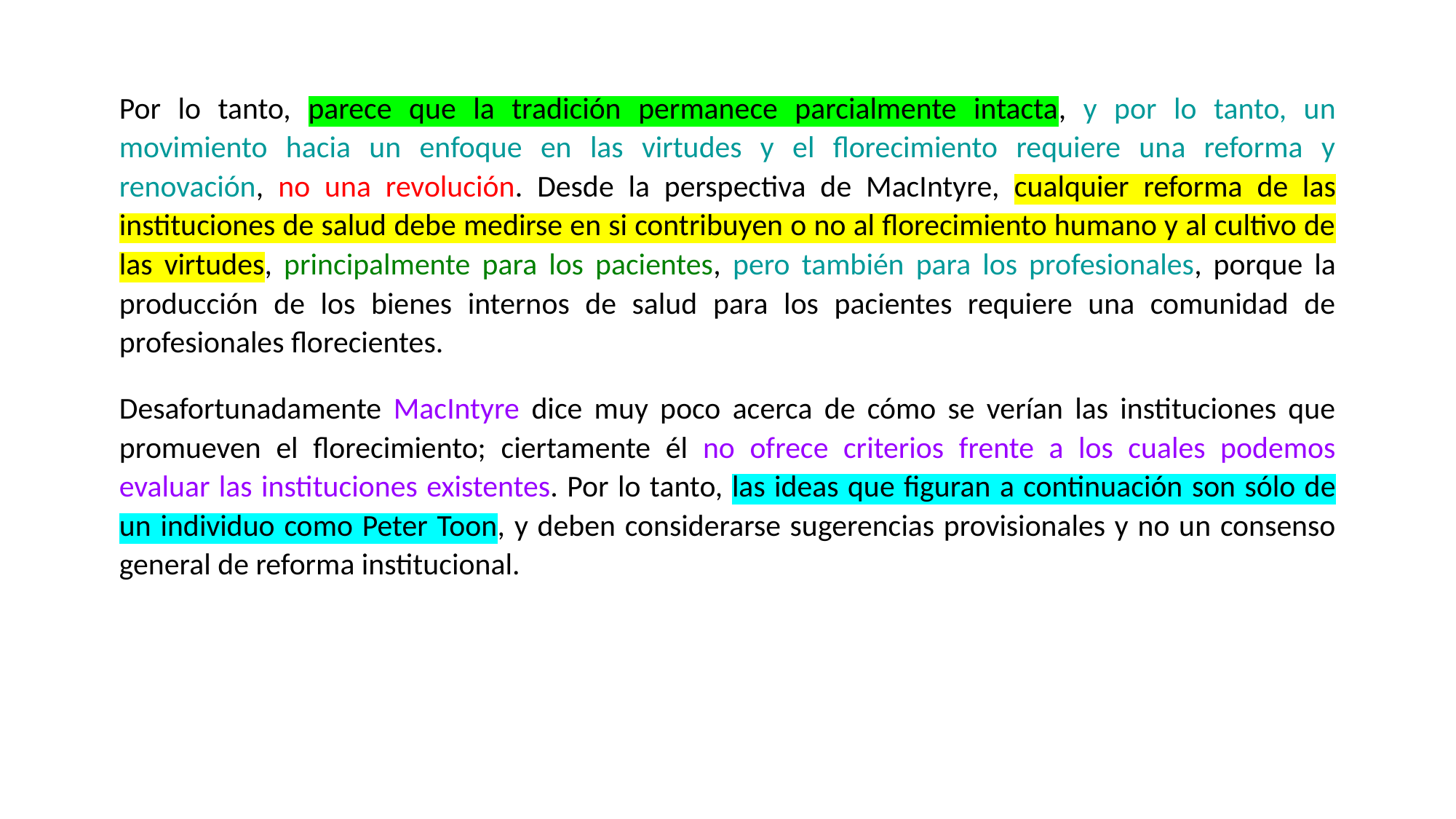

Por lo tanto, parece que la tradición permanece parcialmente intacta, y por lo tanto, un movimiento hacia un enfoque en las virtudes y el florecimiento requiere una reforma y renovación, no una revolución. Desde la perspectiva de MacIntyre, cualquier reforma de las instituciones de salud debe medirse en si contribuyen o no al florecimiento humano y al cultivo de las virtudes, principalmente para los pacientes, pero también para los profesionales, porque la producción de los bienes internos de salud para los pacientes requiere una comunidad de profesionales florecientes.
Desafortunadamente MacIntyre dice muy poco acerca de cómo se verían las instituciones que promueven el florecimiento; ciertamente él no ofrece criterios frente a los cuales podemos evaluar las instituciones existentes. Por lo tanto, las ideas que figuran a continuación son sólo de un individuo como Peter Toon, y deben considerarse sugerencias provisionales y no un consenso general de reforma institucional.